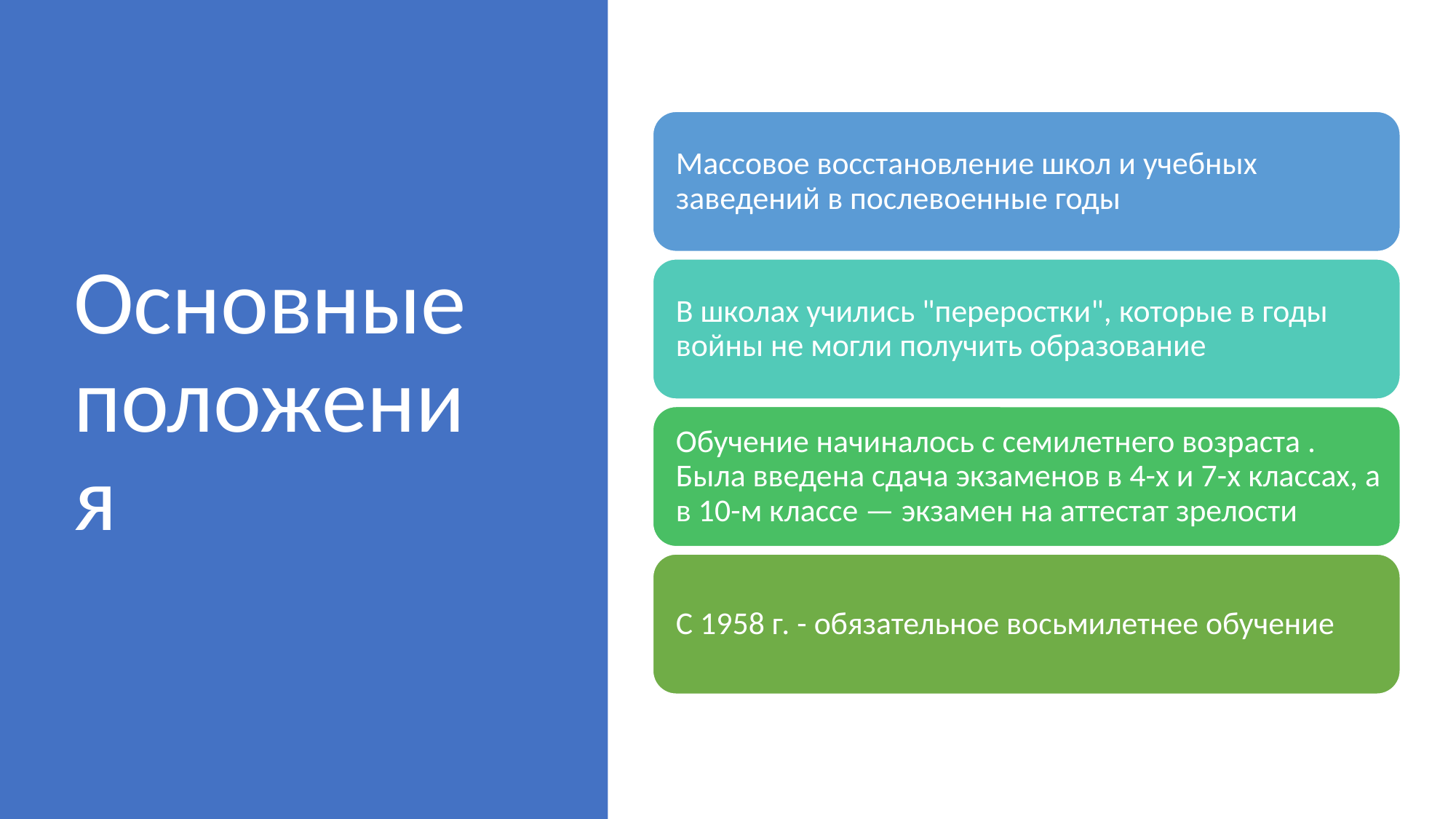

# Основные положения
Массовое восстановление школ и учебных заведений в послевоенные годы
В школах учились "переростки", которые в годы войны не могли получить образование
Обучение начиналось с семилетнего возраста . Была введена сдача экзаменов в 4-х и 7-х классах, а в 10-м классе — экзамен на аттестат зрелости
С 1958 г. - обязательное восьмилетнее обучение